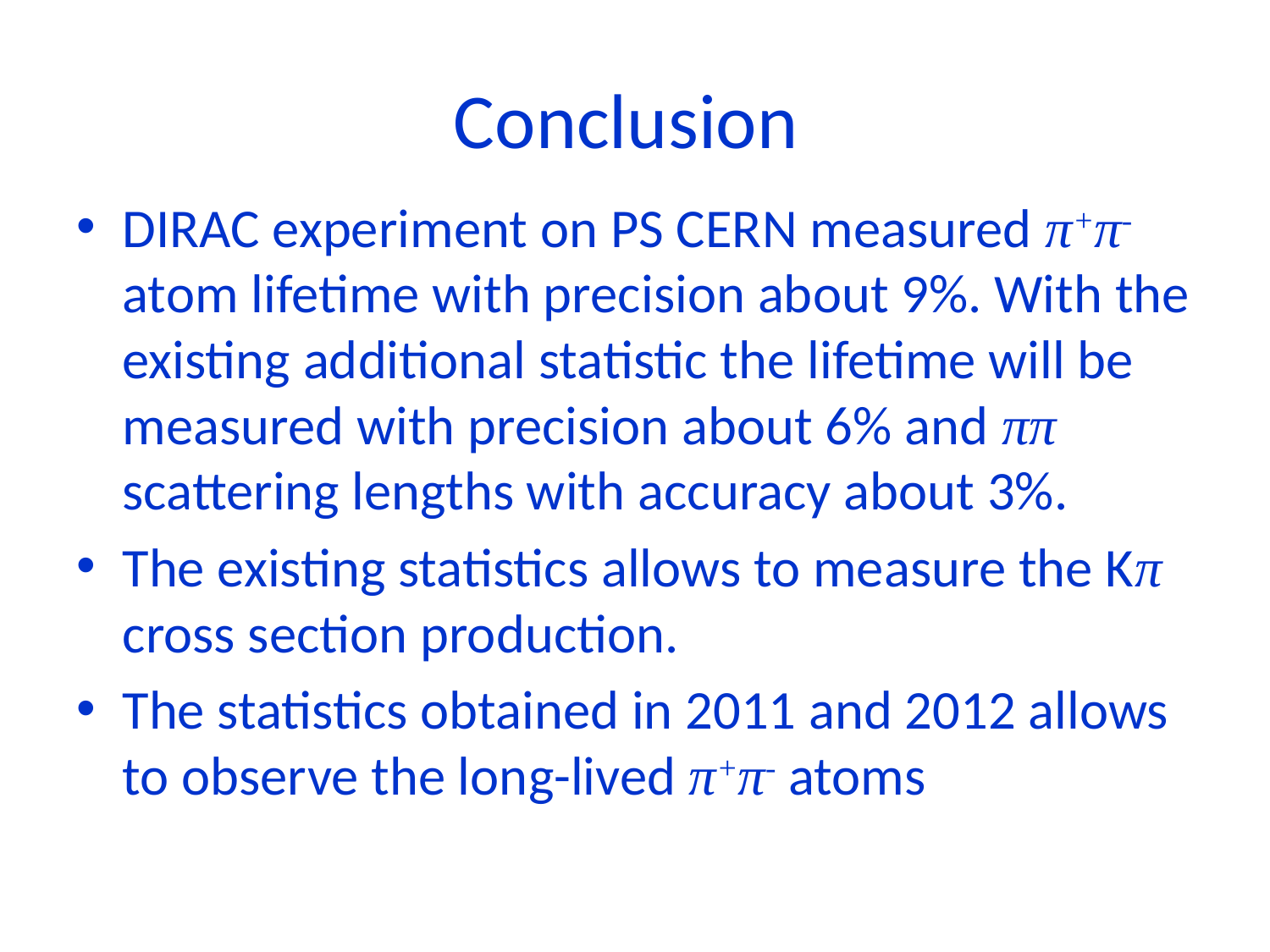

# Conclusion
DIRAC experiment on PS CERN measured π+π- atom lifetime with precision about 9%. With the existing additional statistic the lifetime will be measured with precision about 6% and ππ scattering lengths with accuracy about 3%.
The existing statistics allows to measure the Kπ cross section production.
The statistics obtained in 2011 and 2012 allows to observe the long-lived π+π- atoms